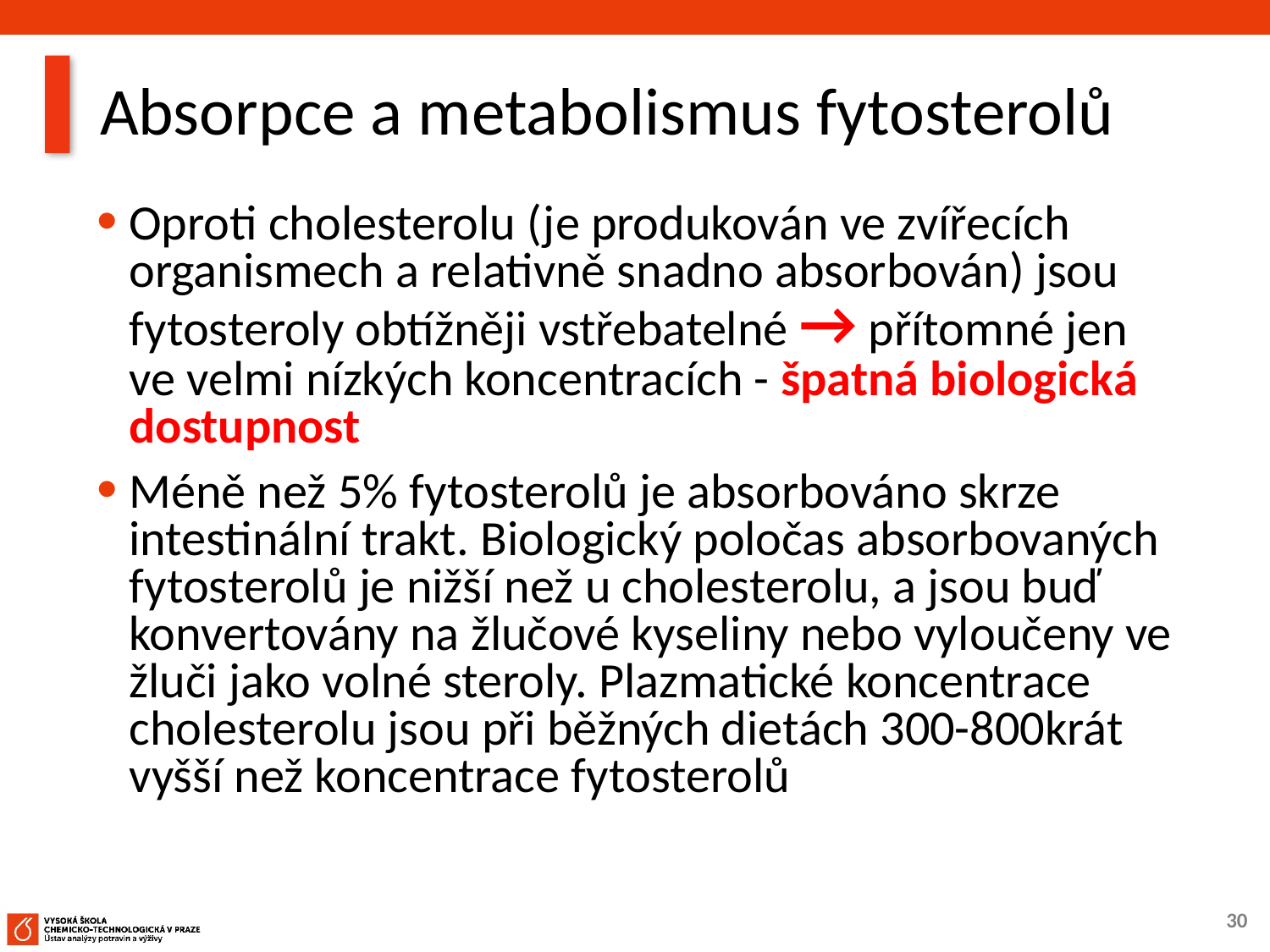

# Absorpce a metabolismus fytosterolů
Oproti cholesterolu (je produkován ve zvířecích organismech a relativně snadno absorbován) jsou fytosteroly obtížněji vstřebatelné → přítomné jen ve velmi nízkých koncentracích - špatná biologická dostupnost
Méně než 5% fytosterolů je absorbováno skrze intestinální trakt. Biologický poločas absorbovaných fytosterolů je nižší než u cholesterolu, a jsou buď konvertovány na žlučové kyseliny nebo vyloučeny ve žluči jako volné steroly. Plazmatické koncentrace cholesterolu jsou při běžných dietách 300-800krát vyšší než koncentrace fytosterolů